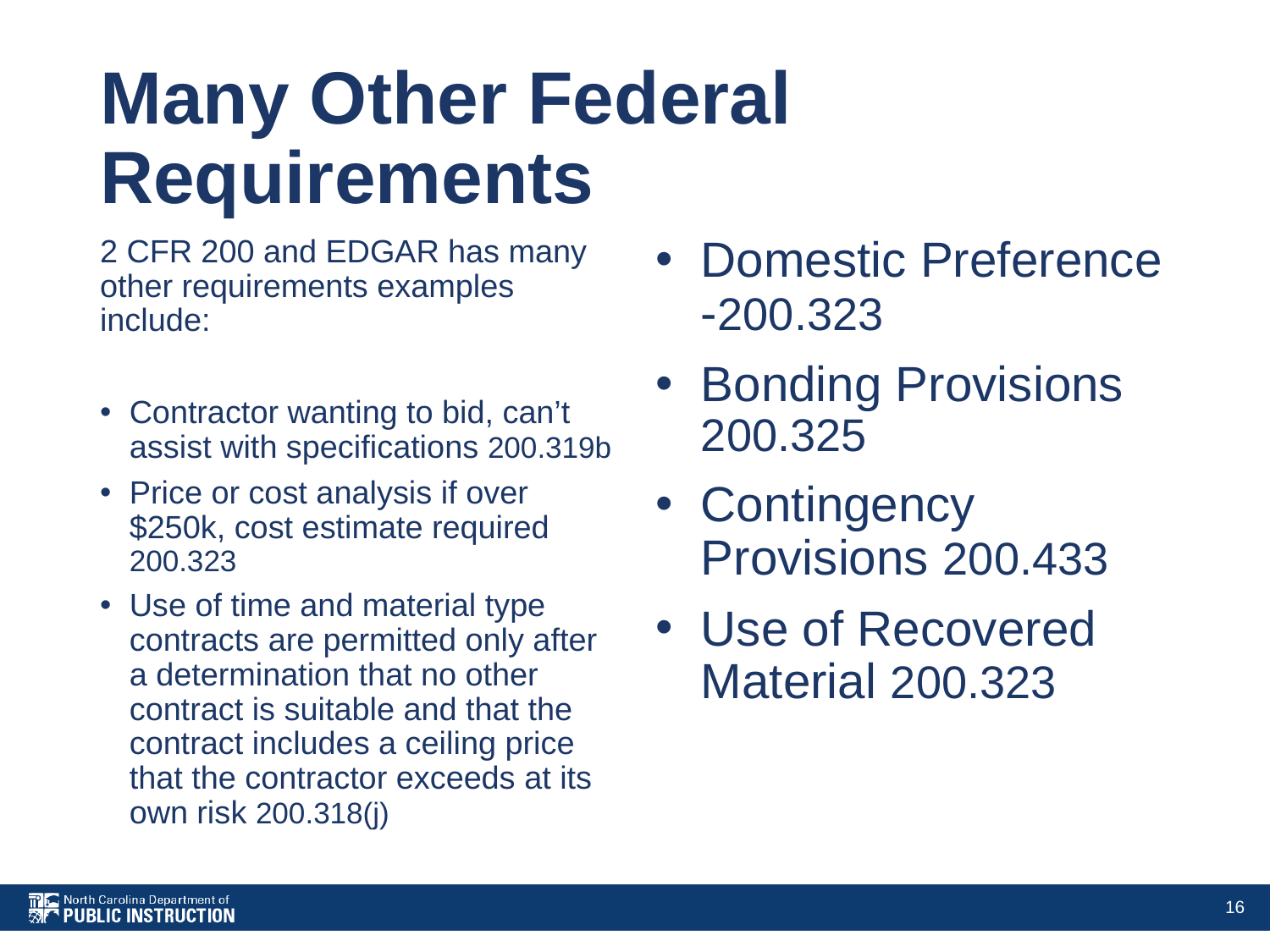

# Many Other Federal Requirements
2 CFR 200 and EDGAR has many other requirements examples include:

Contractor wanting to bid, can’t assist with specifications 200.319b
Price or cost analysis if over $250k, cost estimate required  200.323
Use of time and material type contracts are permitted only after a determination that no other contract is suitable and that the contract includes a ceiling price that the contractor exceeds at its own risk 200.318(j)

Domestic Preference -200.323
Bonding Provisions 200.325
Contingency Provisions 200.433
Use of Recovered Material 200.323

16